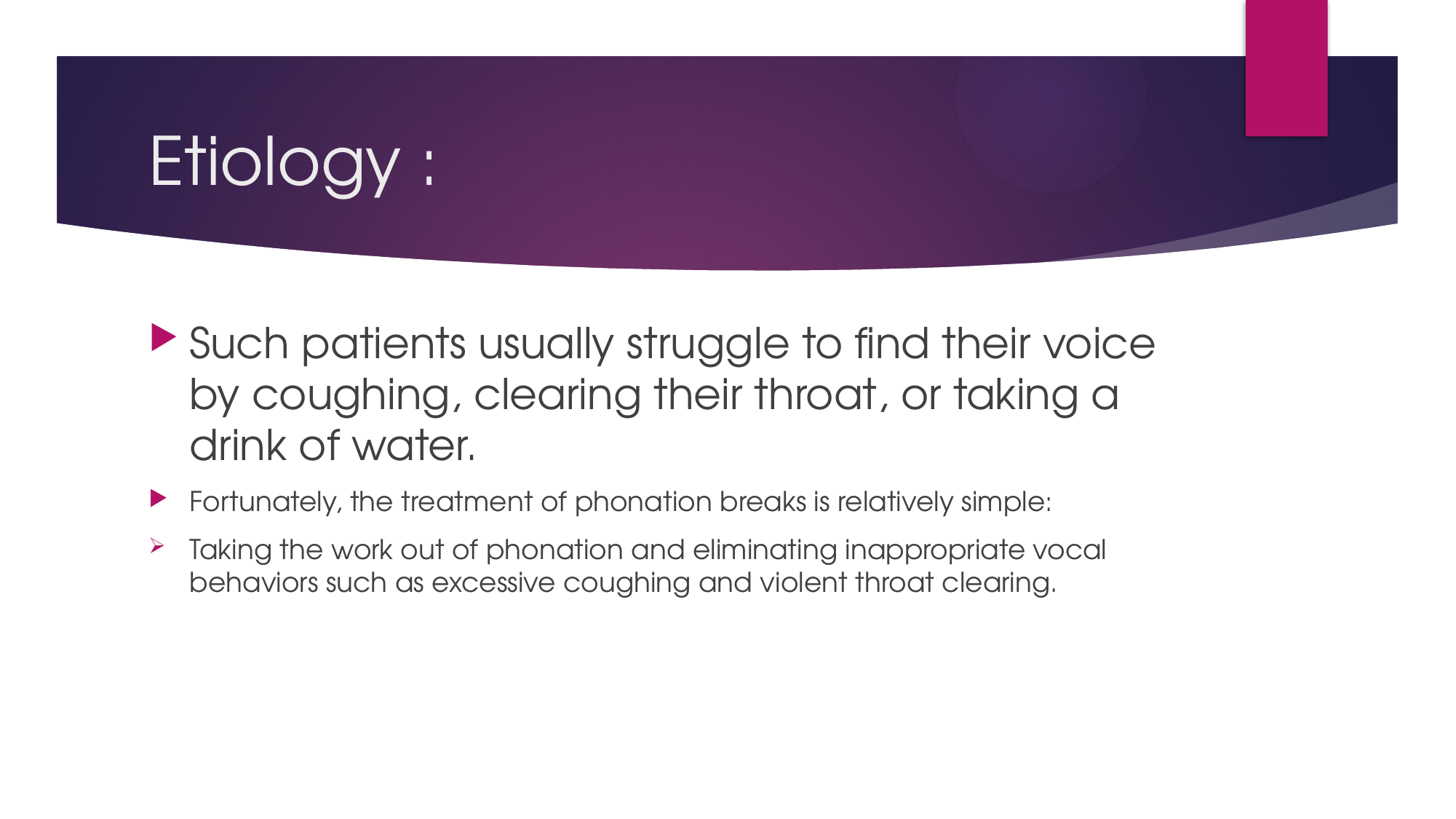

# Etiology :
Such patients usually struggle to find their voice by coughing, clearing their throat, or taking a drink of water.
Fortunately, the treatment of phonation breaks is relatively simple:
Taking the work out of phonation and eliminating inappropriate vocal behaviors such as excessive coughing and violent throat clearing.